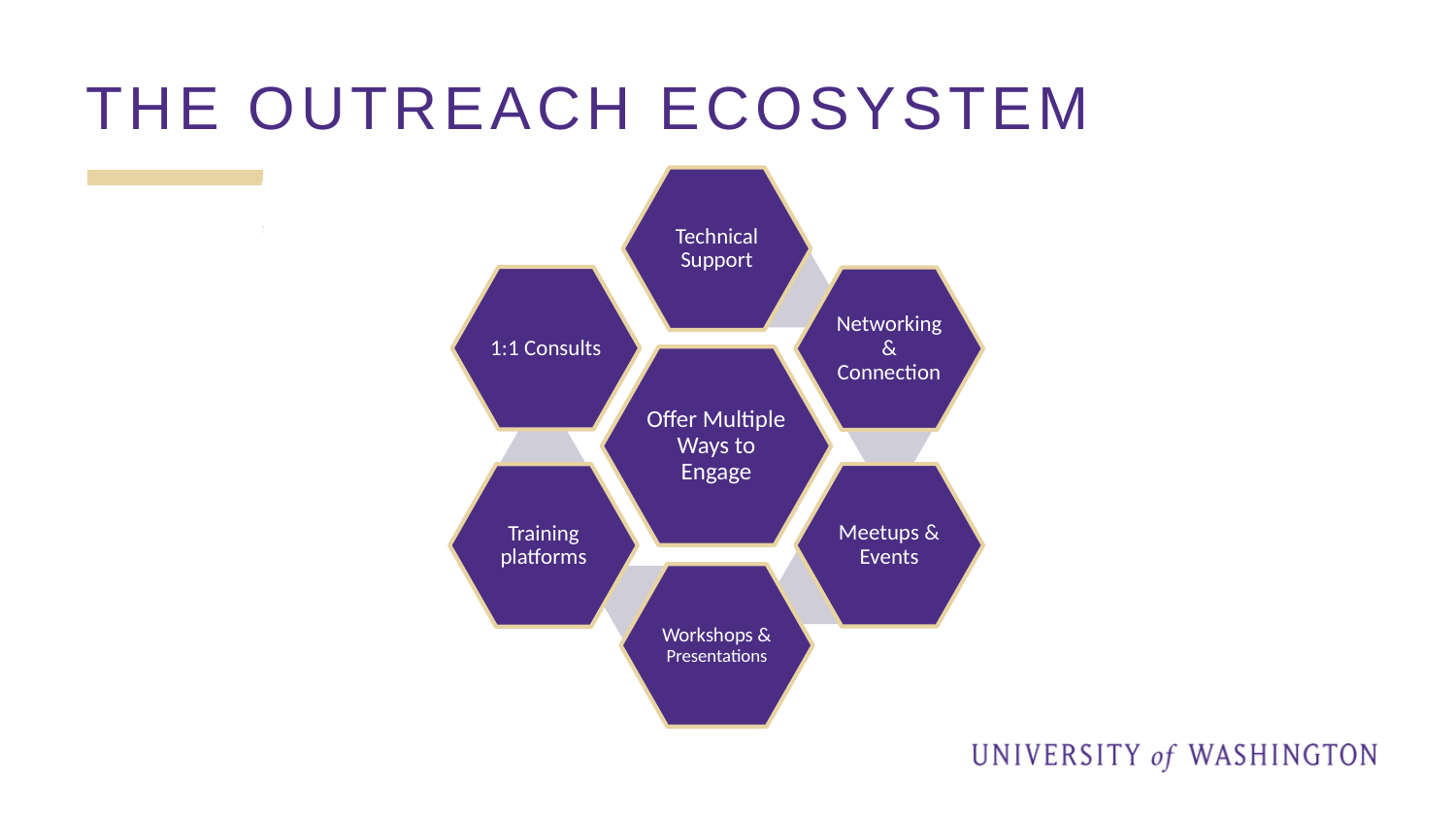

# The Outreach Ecosystem
Offer Multiple Ways to Engage
Technical Support
Networking & Connection
Meetups & Events
Workshops & Presentations
Training platforms
1:1 Consults